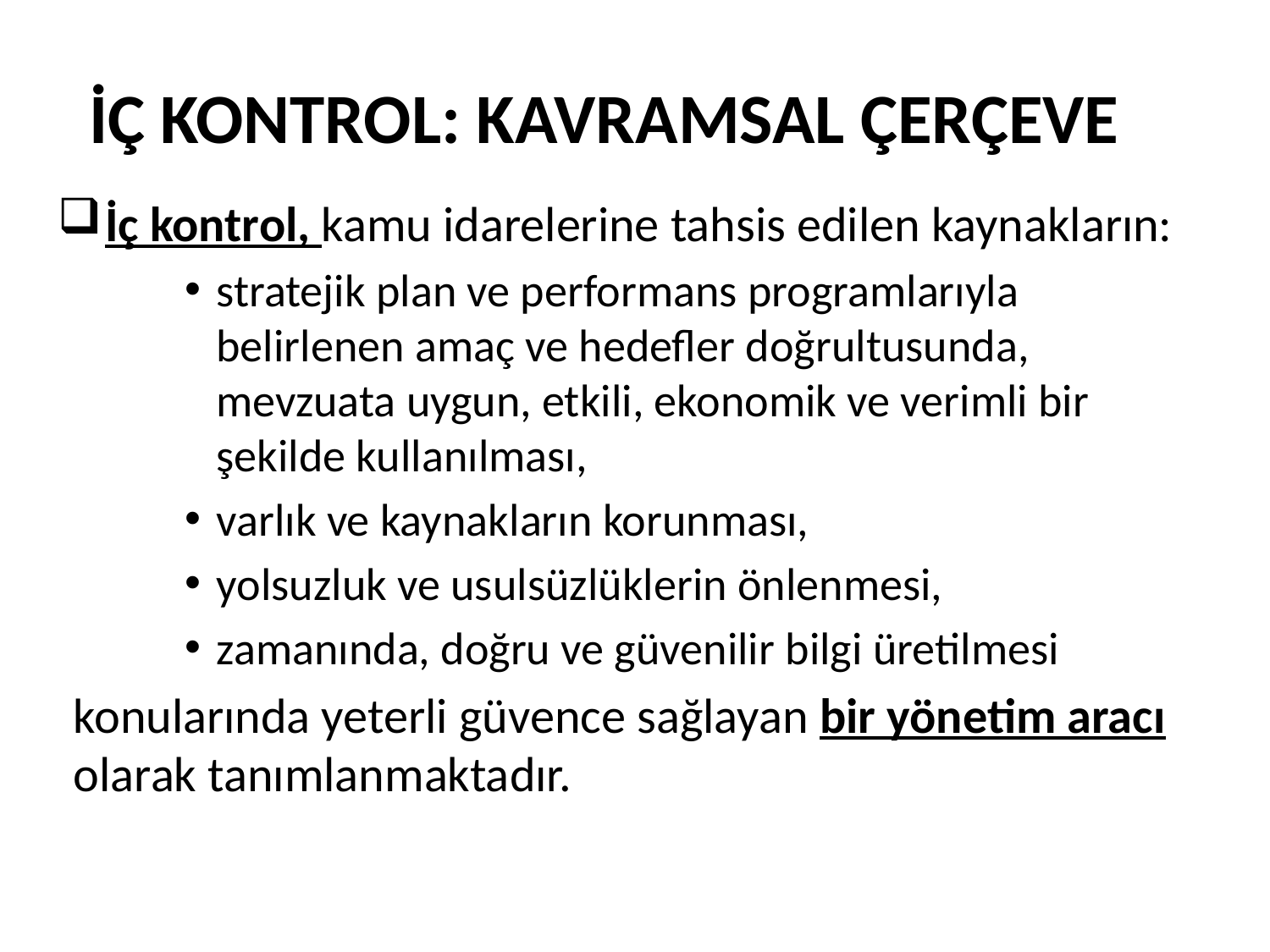

# İÇ KONTROL: KAVRAMSAL ÇERÇEVE
İç kontrol, kamu idarelerine tahsis edilen kaynakların:
stratejik plan ve performans programlarıyla belirlenen amaç ve hedefler doğrultusunda, mevzuata uygun, etkili, ekonomik ve verimli bir şekilde kullanılması,
varlık ve kaynakların korunması,
yolsuzluk ve usulsüzlüklerin önlenmesi,
zamanında, doğru ve güvenilir bilgi üretilmesi
konularında yeterli güvence sağlayan bir yönetim aracı olarak tanımlanmaktadır.